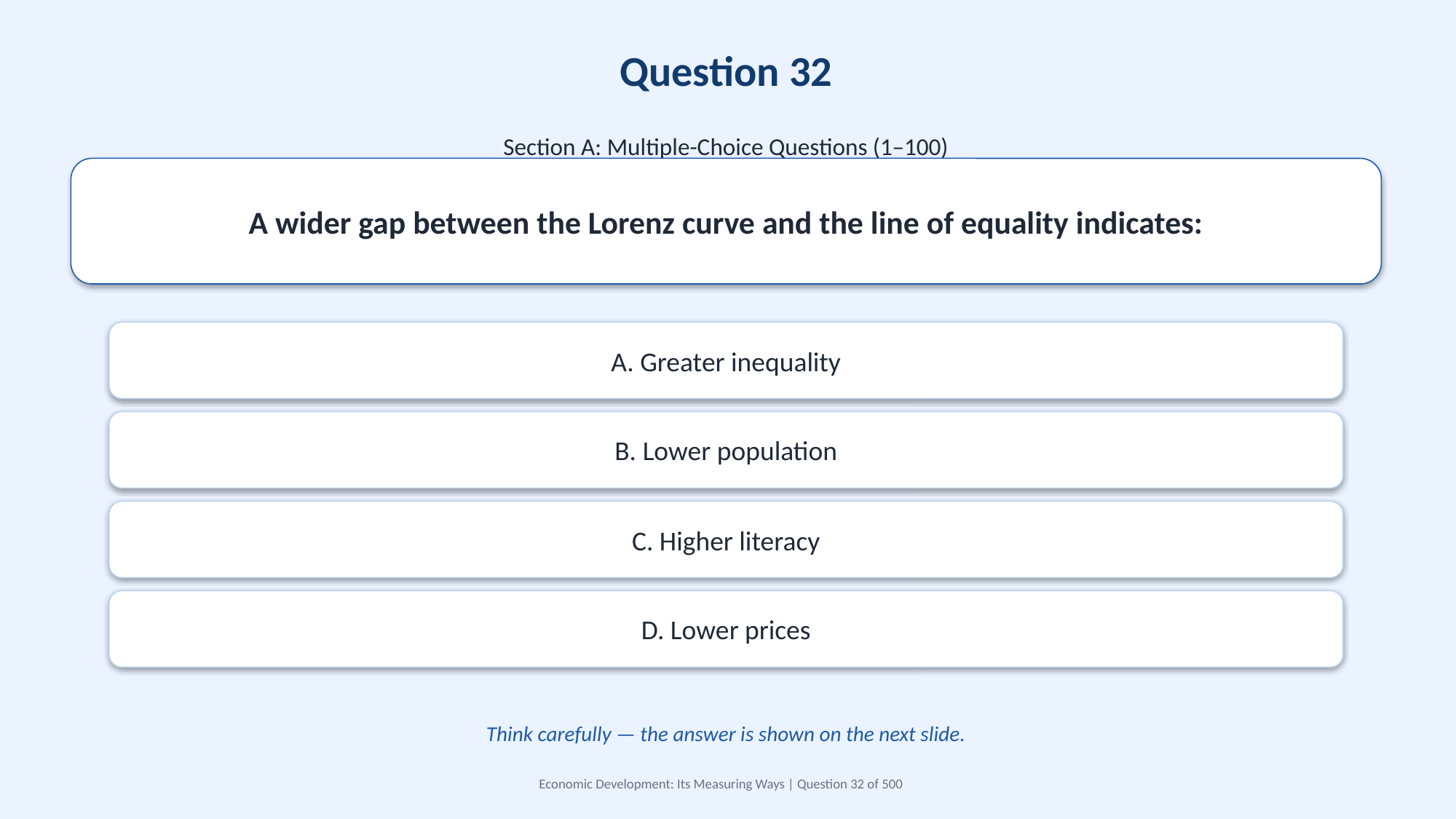

Question 32
Section A: Multiple-Choice Questions (1–100)
A wider gap between the Lorenz curve and the line of equality indicates:
A. Greater inequality
B. Lower population
C. Higher literacy
D. Lower prices
Think carefully — the answer is shown on the next slide.
Economic Development: Its Measuring Ways | Question 32 of 500